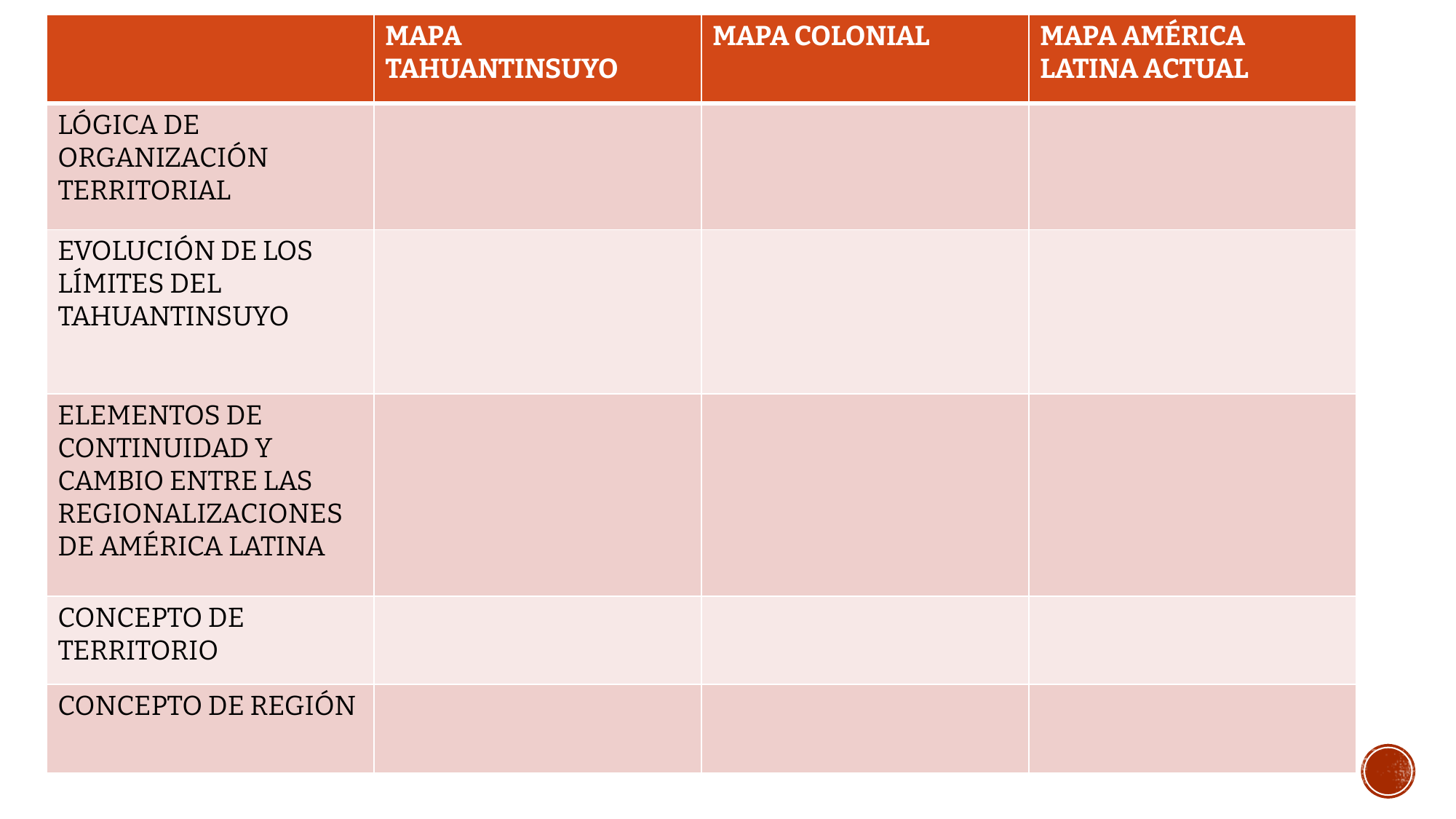

|  | MAPA TAHUANTINSUYO | MAPA COLONIAL | MAPA AMÉRICA LATINA ACTUAL |
| --- | --- | --- | --- |
| LÓGICA DE ORGANIZACIÓN TERRITORIAL |  |  |  |
| EVOLUCIÓN DE LOS LÍMITES DEL TAHUANTINSUYO |  |  |  |
| ELEMENTOS DE CONTINUIDAD Y CAMBIO ENTRE LAS REGIONALIZACIONES DE AMÉRICA LATINA |  |  |  |
| CONCEPTO DE TERRITORIO |  |  |  |
| CONCEPTO DE REGIÓN |  |  |  |